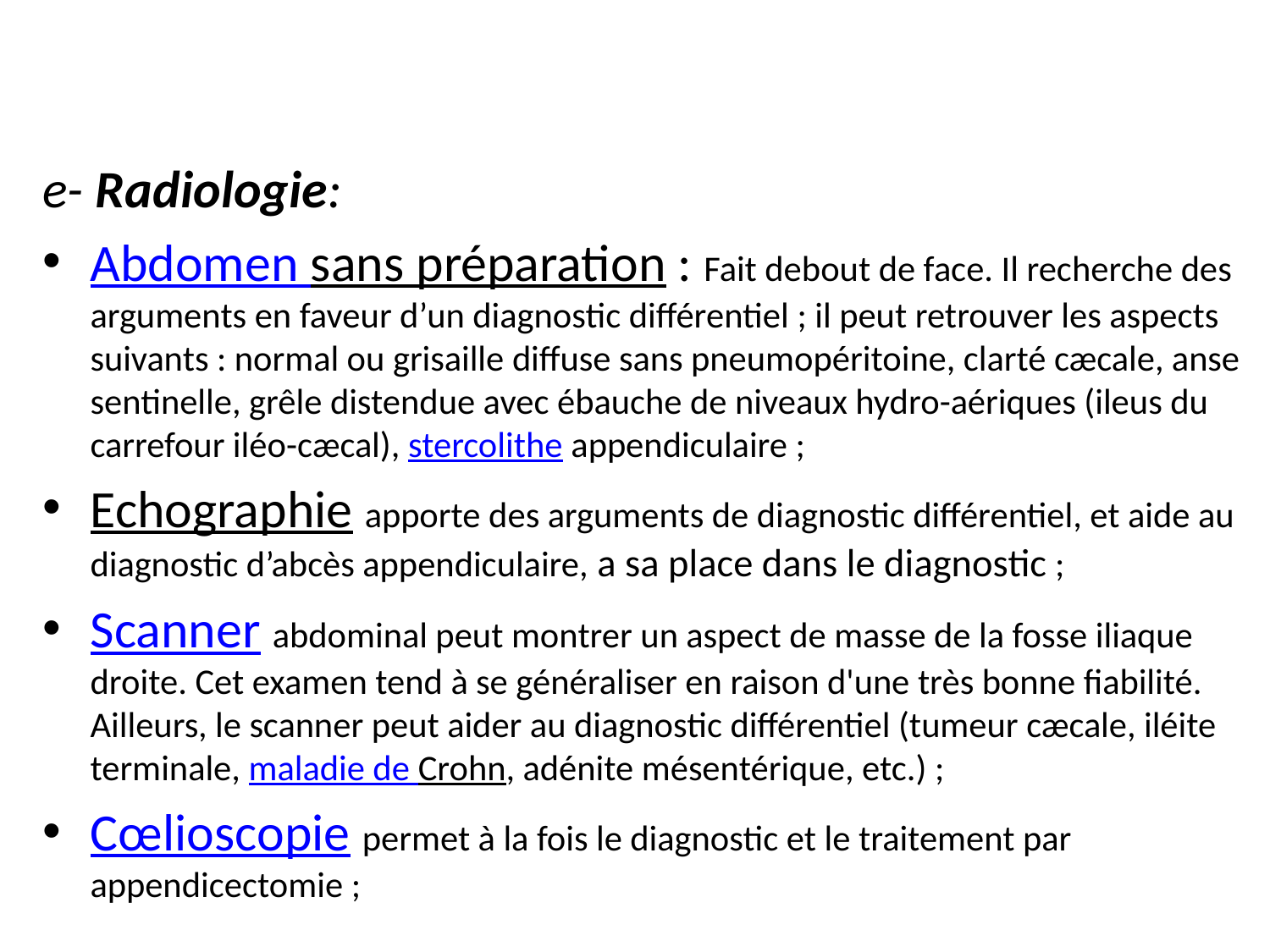

#
e- Radiologie:
Abdomen sans préparation : Fait debout de face. Il recherche des arguments en faveur d’un diagnostic différentiel ; il peut retrouver les aspects suivants : normal ou grisaille diffuse sans pneumopéritoine, clarté cæcale, anse sentinelle, grêle distendue avec ébauche de niveaux hydro-aériques (ileus du carrefour iléo-cæcal), stercolithe appendiculaire ;
Echographie apporte des arguments de diagnostic différentiel, et aide au diagnostic d’abcès appendiculaire, a sa place dans le diagnostic ;
Scanner abdominal peut montrer un aspect de masse de la fosse iliaque droite. Cet examen tend à se généraliser en raison d'une très bonne fiabilité. Ailleurs, le scanner peut aider au diagnostic différentiel (tumeur cæcale, iléite terminale, maladie de Crohn, adénite mésentérique, etc.) ;
Cœlioscopie permet à la fois le diagnostic et le traitement par appendicectomie ;